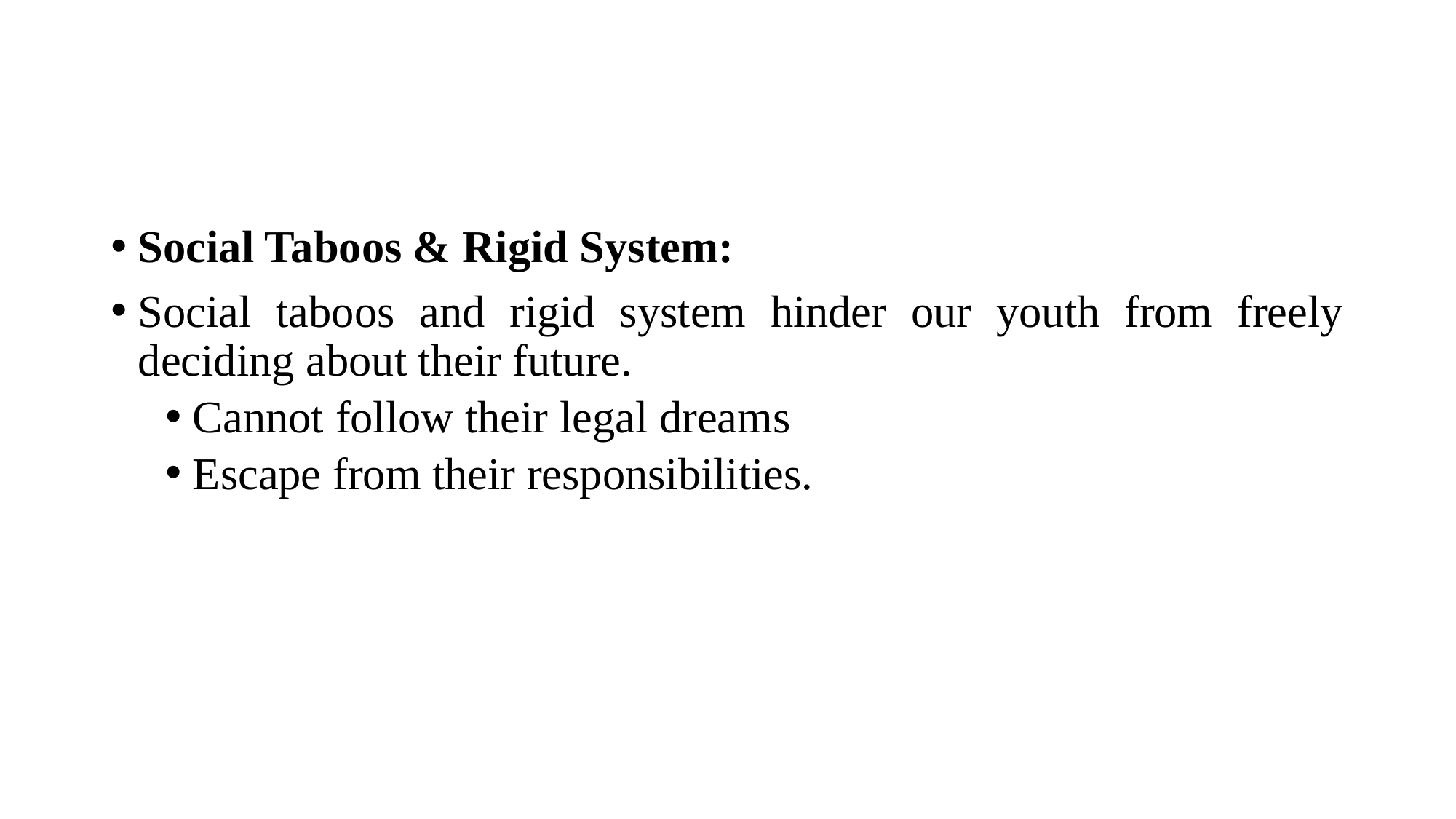

#
Social Taboos & Rigid System:
Social taboos and rigid system hinder our youth from freely deciding about their future.
Cannot follow their legal dreams
Escape from their responsibilities.